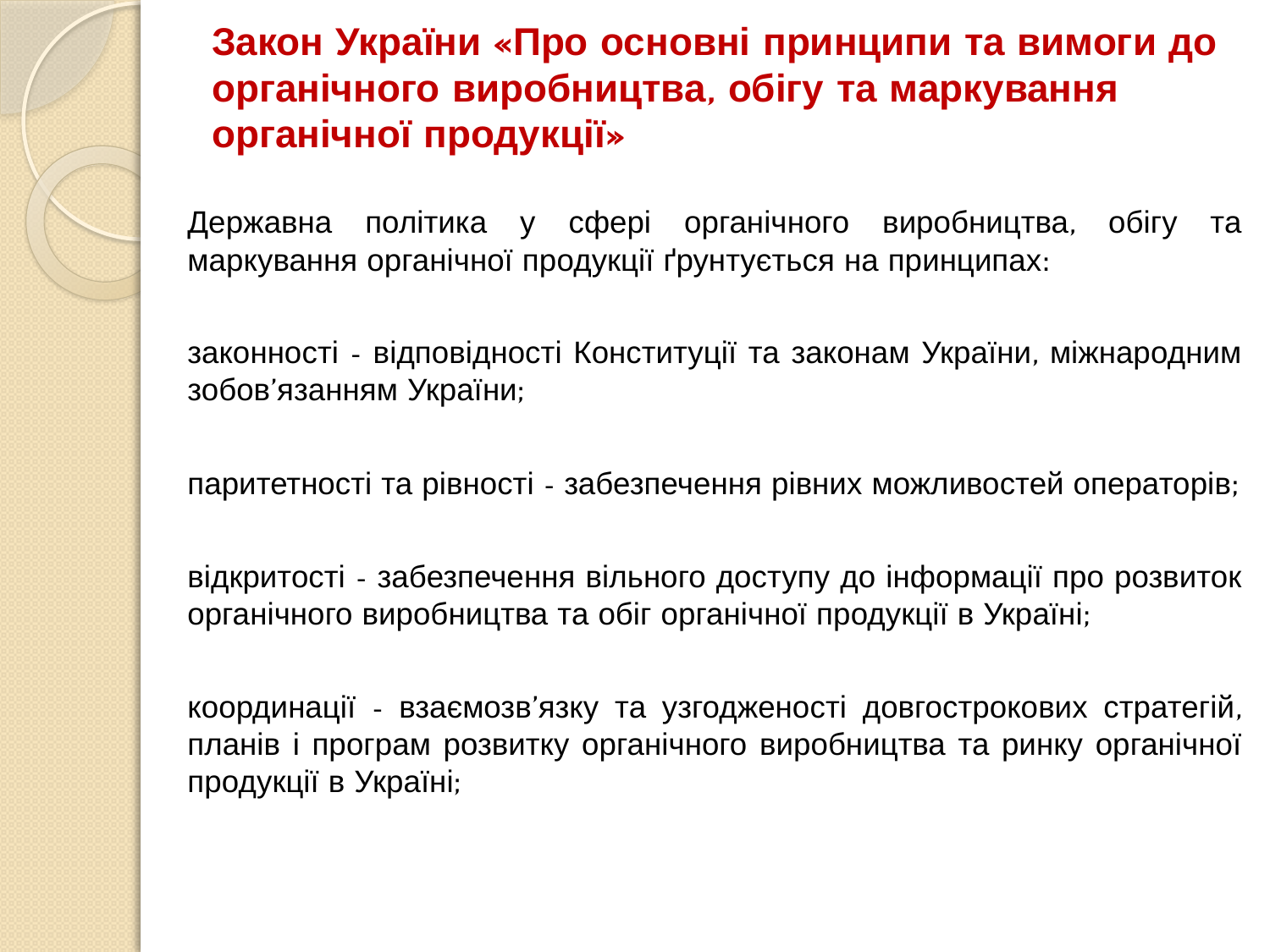

# Закон України «Про основні принципи та вимоги до органічного виробництва, обігу та маркування органічної продукції»
Державна політика у сфері органічного виробництва, обігу та маркування органічної продукції ґрунтується на принципах:

законності - відповідності Конституції та законам України, міжнародним зобов’язанням України;

паритетності та рівності - забезпечення рівних можливостей операторів;

відкритості - забезпечення вільного доступу до інформації про розвиток органічного виробництва та обіг органічної продукції в Україні;

координації - взаємозв’язку та узгодженості довгострокових стратегій, планів і програм розвитку органічного виробництва та ринку органічної продукції в Україні;